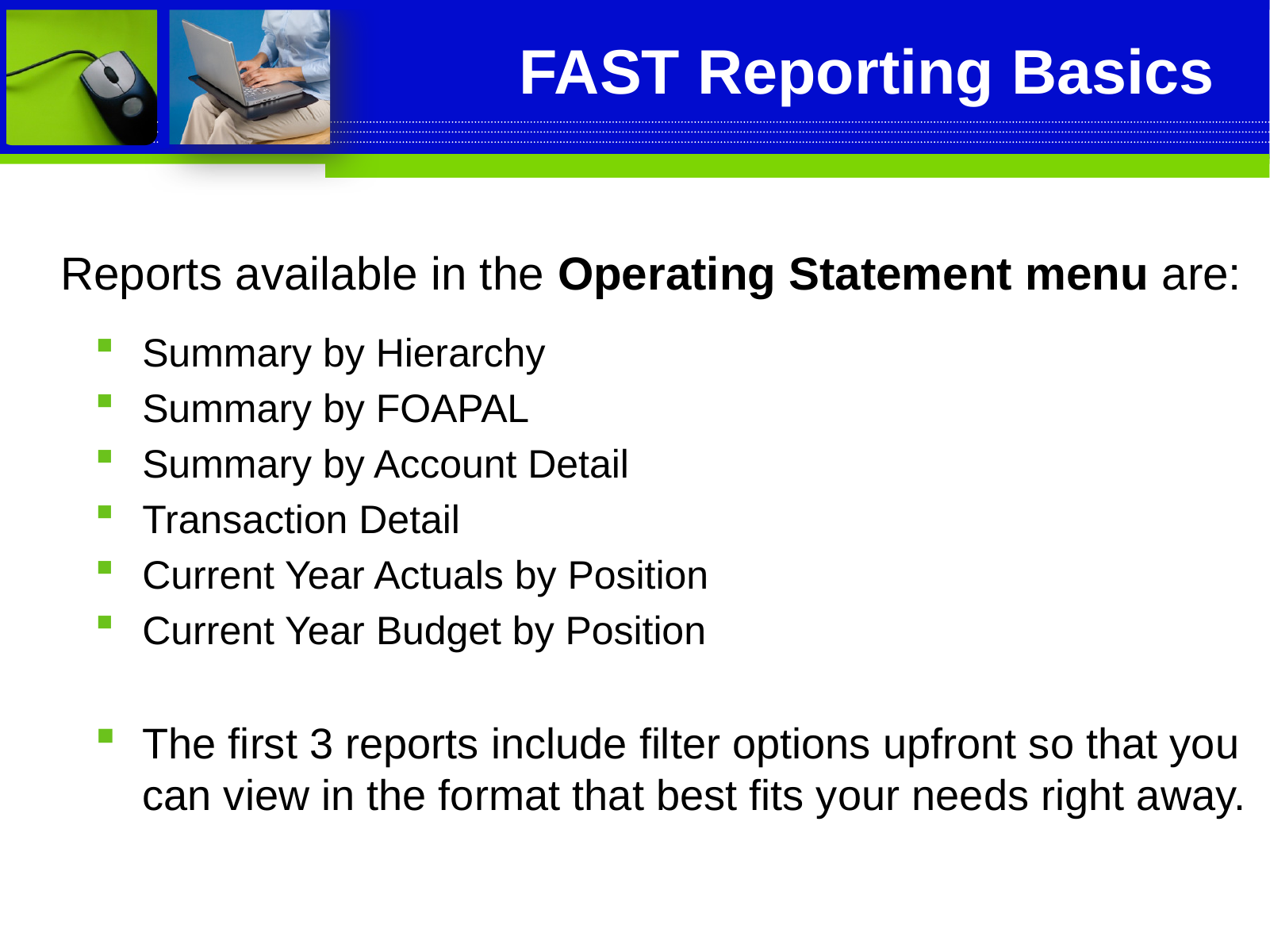

# FAST Reporting Basics

Reports available in the Operating Statement menu are:
Summary by Hierarchy
Summary by FOAPAL
Summary by Account Detail
Transaction Detail
Current Year Actuals by Position
Current Year Budget by Position

The first 3 reports include filter options upfront so that you can view in the format that best fits your needs right away.